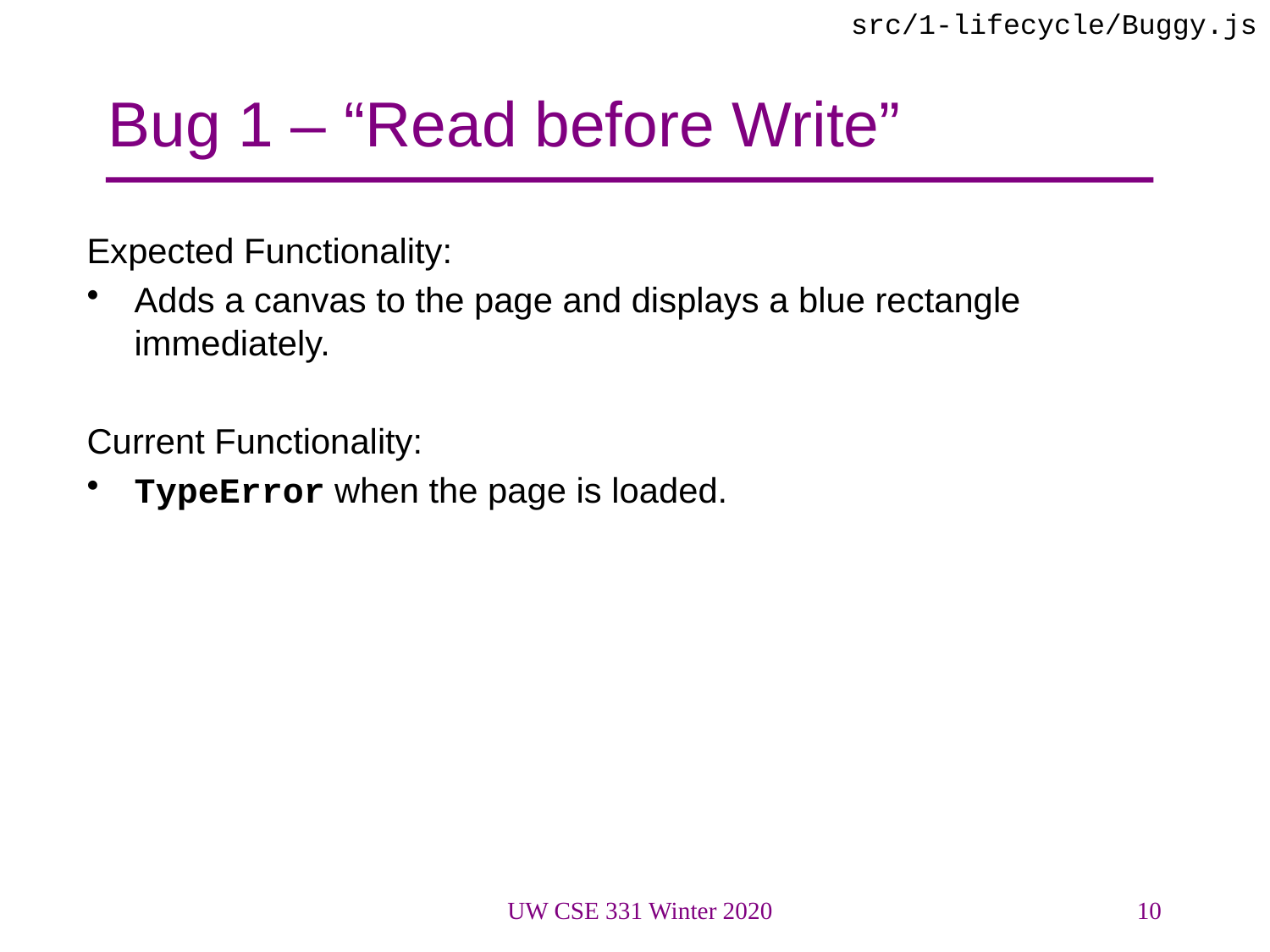

src/1-lifecycle/Buggy.js
# Bug 1 – “Read before Write”
Expected Functionality:
Adds a canvas to the page and displays a blue rectangle immediately.

Current Functionality:
TypeError when the page is loaded.
UW CSE 331 Winter 2020
10